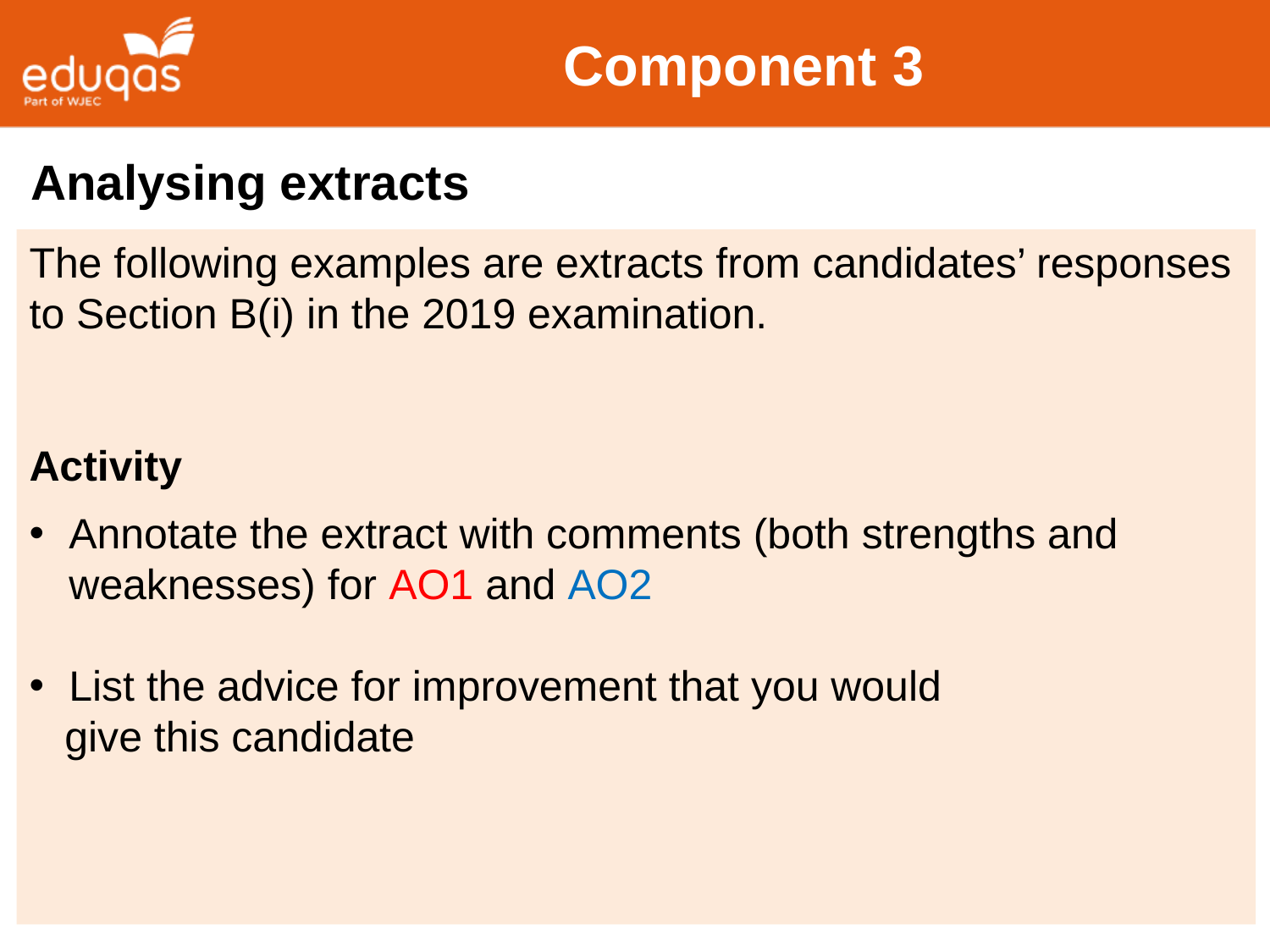

# Component 3
Analysing extracts
The following examples are extracts from candidates’ responses to Section B(i) in the 2019 examination.

Activity

Annotate the extract with comments (both strengths and weaknesses) for AO1 and AO2

List the advice for improvement that you would
   give this candidate